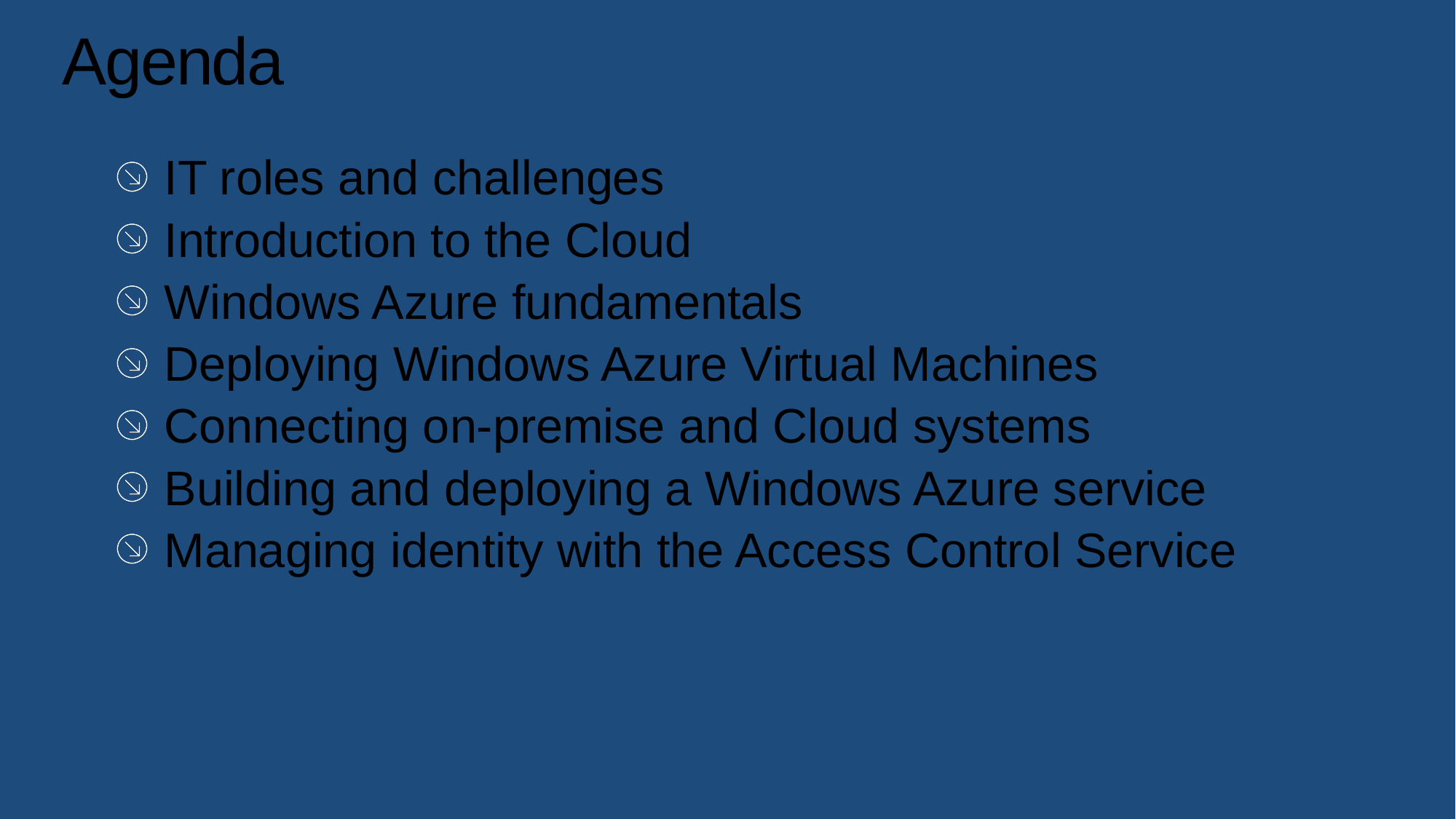

# Agenda
IT roles and challenges
Introduction to the Cloud
Windows Azure fundamentals
Deploying Windows Azure Virtual Machines
Connecting on-premise and Cloud systems
Building and deploying a Windows Azure service
Managing identity with the Access Control Service